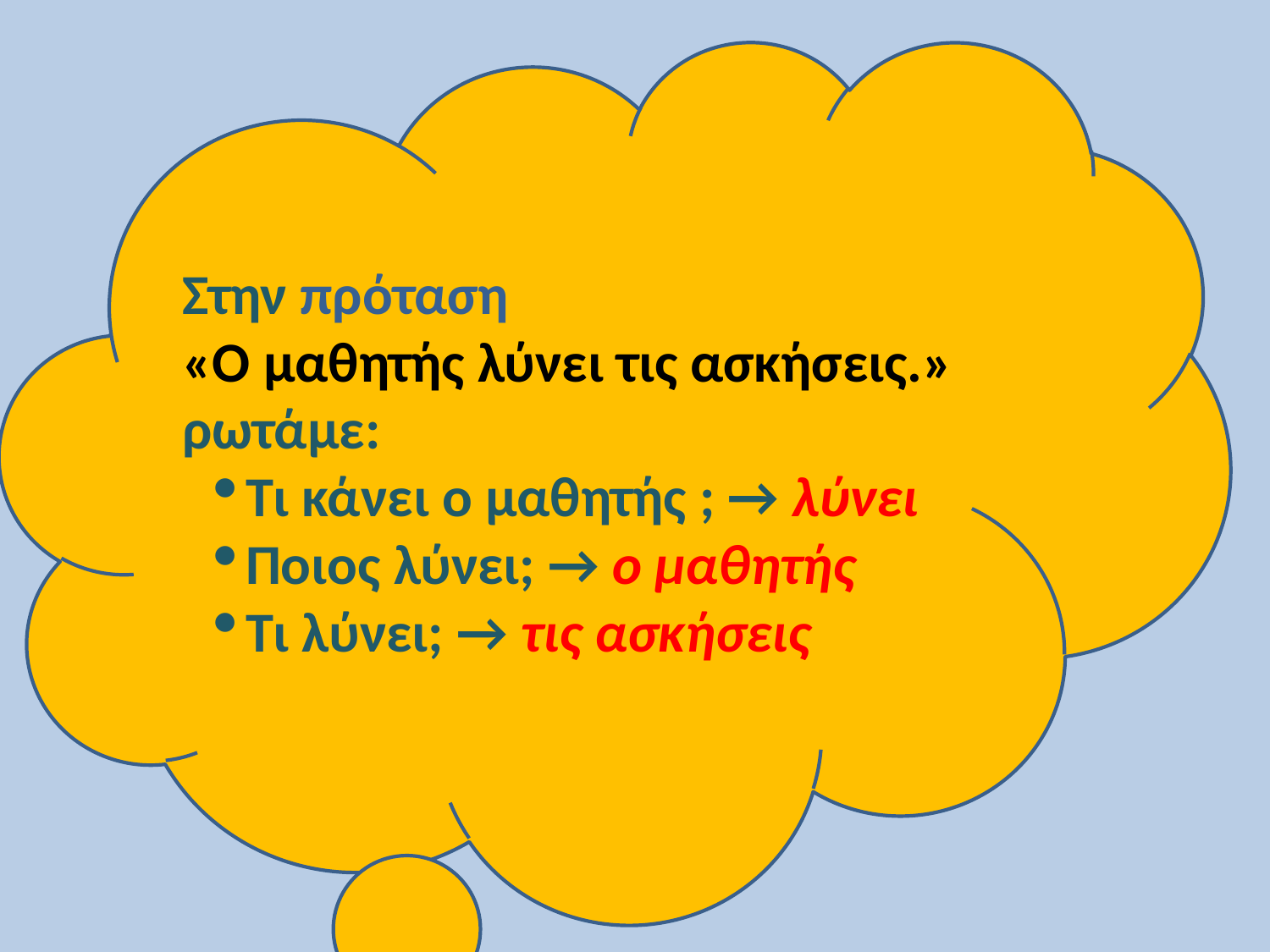

Στην πρόταση
«Ο μαθητής λύνει τις ασκήσεις.»
ρωτάμε:
Τι κάνει ο μαθητής ; → λύνει
Ποιος λύνει; → ο μαθητής
Τι λύνει; → τις ασκήσεις